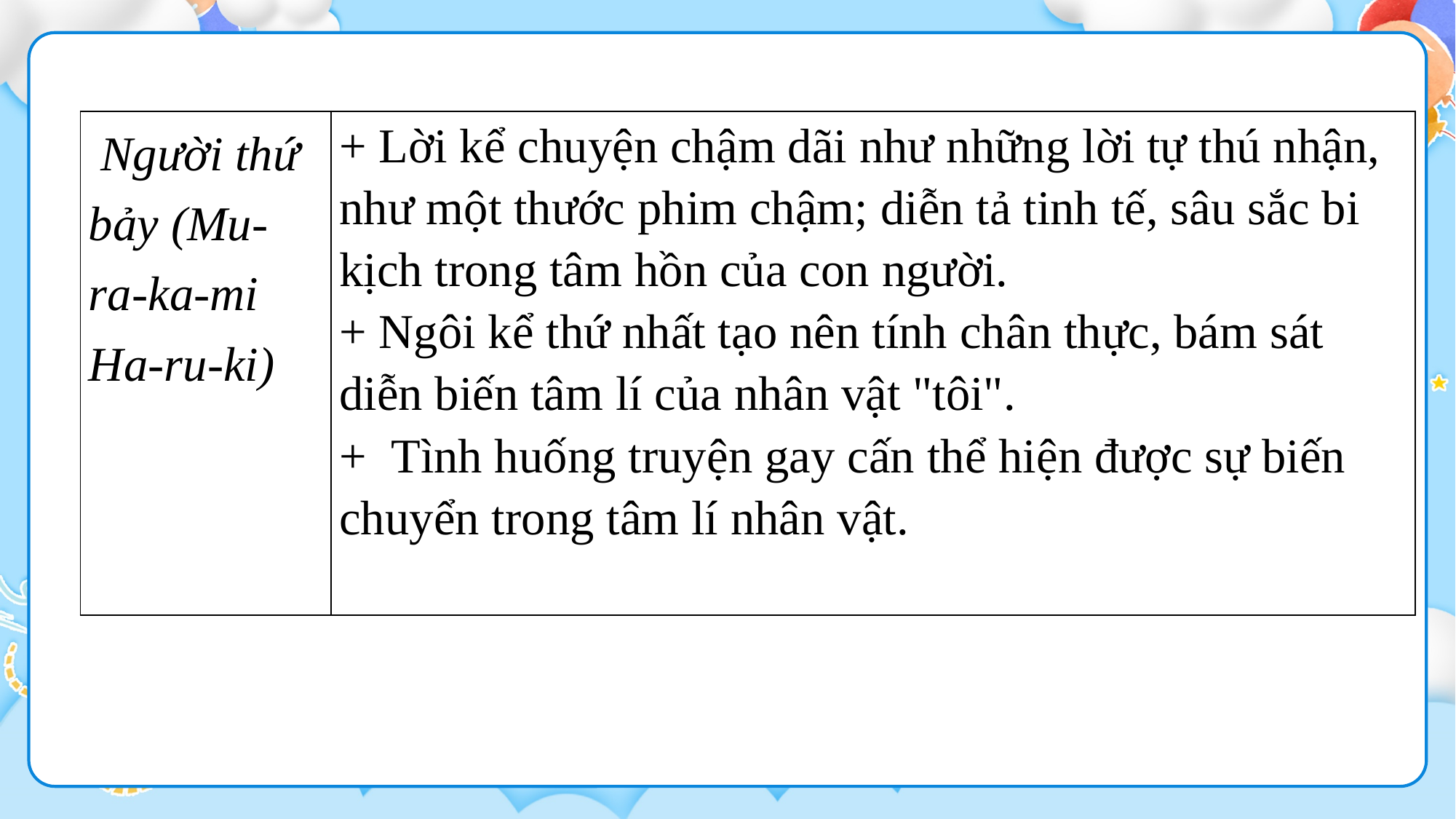

| Người thứ bảy (Mu-ra-ka-mi Ha-ru-ki) | + Lời kể chuyện chậm dãi như những lời tự thú nhận, như một thước phim chậm; diễn tả tinh tế, sâu sắc bi kịch trong tâm hồn của con người. + Ngôi kể thứ nhất tạo nên tính chân thực, bám sát diễn biến tâm lí của nhân vật "tôi". +  Tình huống truyện gay cấn thể hiện được sự biến chuyển trong tâm lí nhân vật. |
| --- | --- |